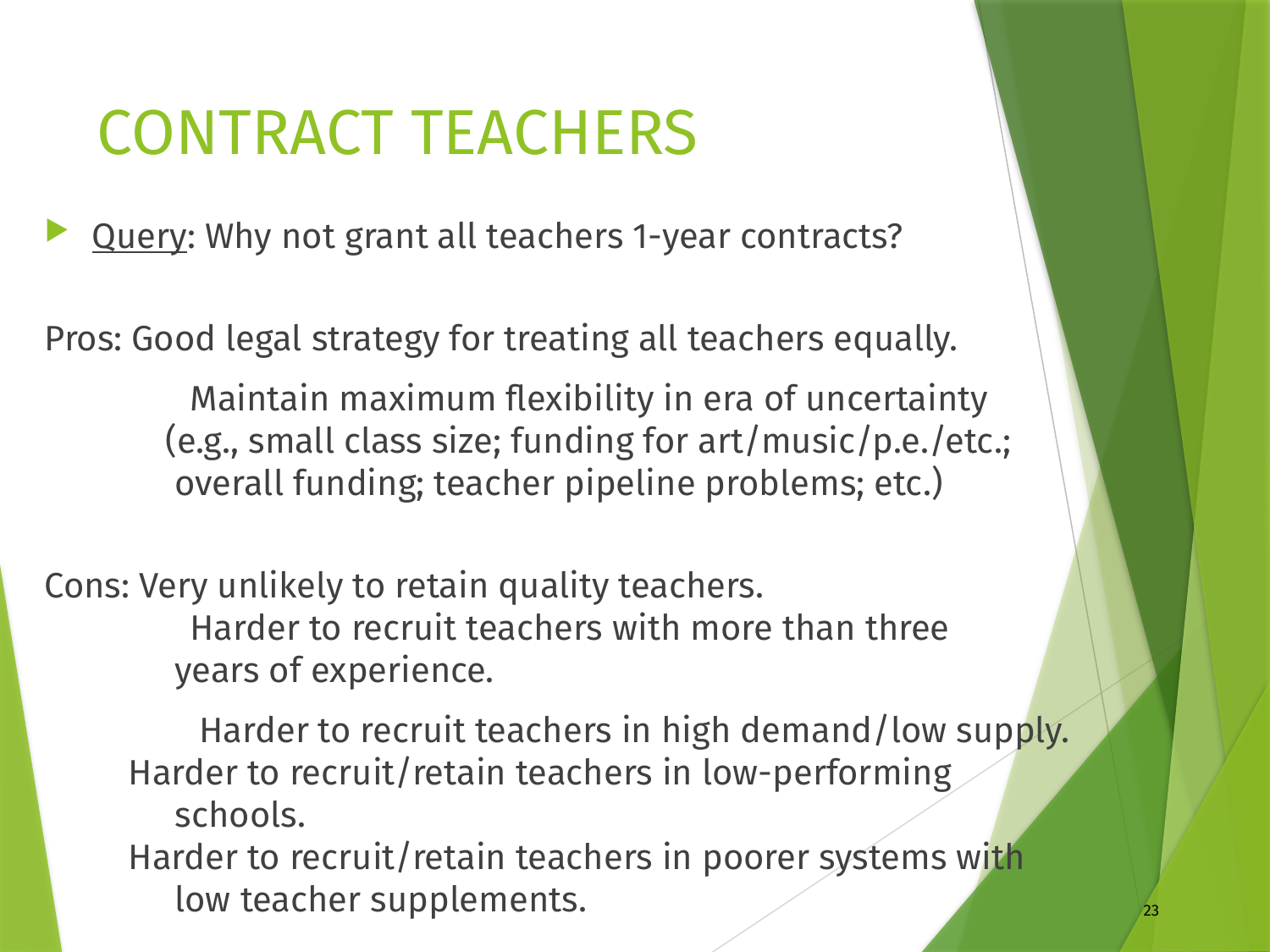

# CONTRACT TEACHERS

Query: Why not grant all teachers 1-year contracts?
Pros: Good legal strategy for treating all teachers equally.
	  Maintain maximum flexibility in era of uncertainty
             (e.g., small class size; funding for art/music/p.e./etc.;
              overall funding; teacher pipeline problems; etc.)
Cons: Very unlikely to retain quality teachers.
	  Harder to recruit teachers with more than three
              years of experience.
	   Harder to recruit teachers in high demand/low supply.
         Harder to recruit/retain teachers in low-performing
              schools.
         Harder to recruit/retain teachers in poorer systems with
              low teacher supplements.

23